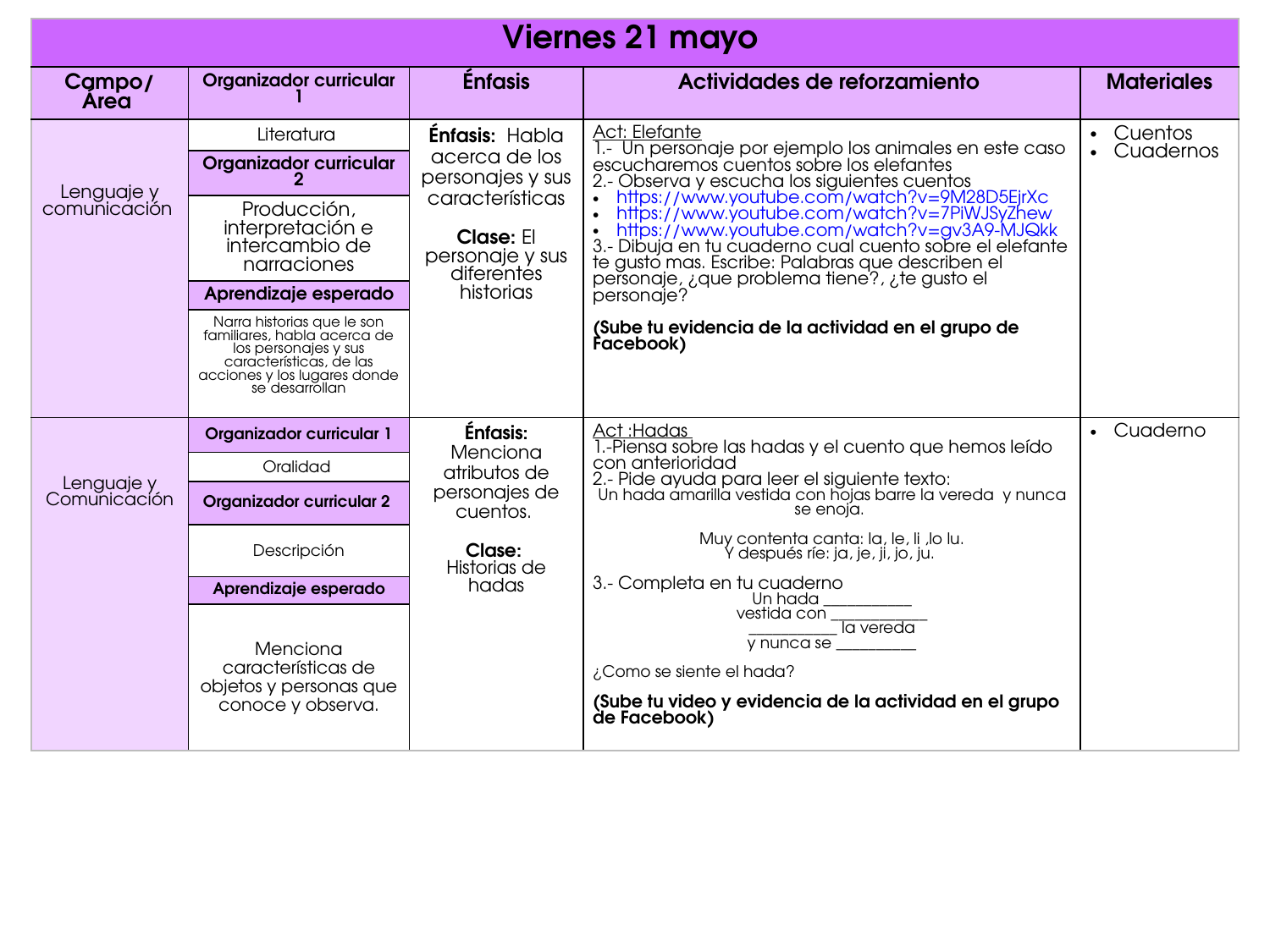

| Viernes 21 mayo |  |  |  |  |
| --- | --- | --- | --- | --- |
| Campo/ Área | Organizador curricular 1 | Énfasis | Actividades de reforzamiento | Materiales |
| Lenguaje y comunicación | Literatura | Énfasis: Habla acerca de los personajes y sus características Clase: El personaje y sus diferentes historias | Act: Elefante 1.- Un personaje por ejemplo los animales en este caso escucharemos cuentos sobre los elefantes 2.- Observa y escucha los siguientes cuentos https://www.youtube.com/watch?v=9M28D5EjrXc https://www.youtube.com/watch?v=7PiWJSyZhew https://www.youtube.com/watch?v=gv3A9-MJQkk 3.- Dibuja en tu cuaderno cual cuento sobre el elefante te gusto mas. Escribe: Palabras que describen el personaje, ¿que problema tiene?, ¿te gusto el personaje? (Sube tu evidencia de la actividad en el grupo de Facebook) | Cuentos Cuadernos |
|  | Organizador curricular 2 |  |  |  |
|  | Producción, interpretación e intercambio de narraciones |  |  |  |
|  | Aprendizaje esperado |  |  |  |
|  | Narra historias que le son familiares, habla acerca de los personajes y sus características, de las acciones y los lugares donde se desarrollan |  |  |  |
| Lenguaje y Comunicación | Organizador curricular 1 | Énfasis: Menciona atributos de personajes de cuentos. Clase: Historias de hadas | Act :Hadas 1.-Piensa sobre las hadas y el cuento que hemos leído con anterioridad 2.- Pide ayuda para leer el siguiente texto: Un hada amarilla vestida con hojas barre la vereda y nunca se enoja. Muy contenta canta: la, le, li ,lo lu. Y después ríe: ja, je, ji, jo, ju. 3.- Completa en tu cuaderno Un hada \_\_\_\_\_\_\_\_\_\_\_ vestida con \_\_\_\_\_\_\_\_\_\_\_\_ \_\_\_\_\_\_\_\_\_\_\_ la vereda y nunca se \_\_\_\_\_\_\_\_\_\_ ¿Como se siente el hada? (Sube tu video y evidencia de la actividad en el grupo de Facebook) | Cuaderno |
|  | Oralidad |  |  |  |
|  | Organizador curricular 2 |  |  |  |
|  | Descripción |  |  |  |
|  | Aprendizaje esperado |  |  |  |
|  | Menciona características de objetos y personas que conoce y observa. |  |  |  |